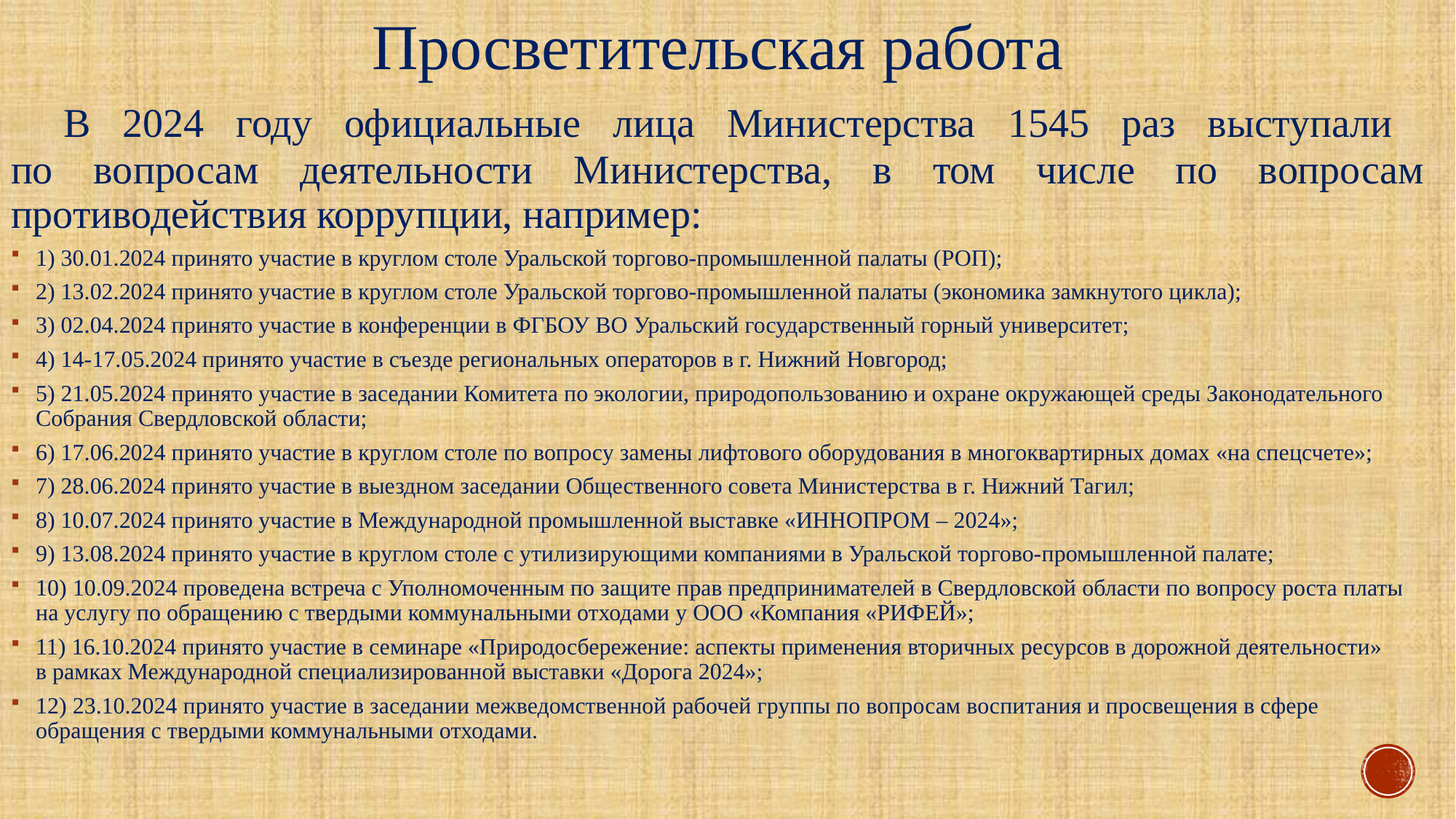

# Просветительская работа
	В 2024 году официальные лица Министерства 1545 раз выступали
по вопросам деятельности Министерства, в том числе по вопросам противодействия коррупции, например:
1) 30.01.2024 принято участие в круглом столе Уральской торгово-промышленной палаты (РОП);
2) 13.02.2024 принято участие в круглом столе Уральской торгово-промышленной палаты (экономика замкнутого цикла);
3) 02.04.2024 принято участие в конференции в ФГБОУ ВО Уральский государственный горный университет;
4) 14-17.05.2024 принято участие в съезде региональных операторов в г. Нижний Новгород;
5) 21.05.2024 принято участие в заседании Комитета по экологии, природопользованию и охране окружающей среды Законодательного Собрания Свердловской области;
6) 17.06.2024 принято участие в круглом столе по вопросу замены лифтового оборудования в многоквартирных домах «на спецсчете»;
7) 28.06.2024 принято участие в выездном заседании Общественного совета Министерства в г. Нижний Тагил;
8) 10.07.2024 принято участие в Международной промышленной выставке «ИННОПРОМ – 2024»;
9) 13.08.2024 принято участие в круглом столе с утилизирующими компаниями в Уральской торгово-промышленной палате;
10) 10.09.2024 проведена встреча с Уполномоченным по защите прав предпринимателей в Свердловской области по вопросу роста платы
на услугу по обращению с твердыми коммунальными отходами у ООО «Компания «РИФЕЙ»;
11) 16.10.2024 ­принято участие в семинаре «Природосбережение: аспекты применения вторичных ресурсов в дорожной деятельности»
в рамках Международной специализированной выставки «Дорога 2024»;
12) 23.10.2024 принято участие в заседании межведомственной рабочей группы по вопросам воспитания и просвещения в сфере обращения с твердыми коммунальными отходами.